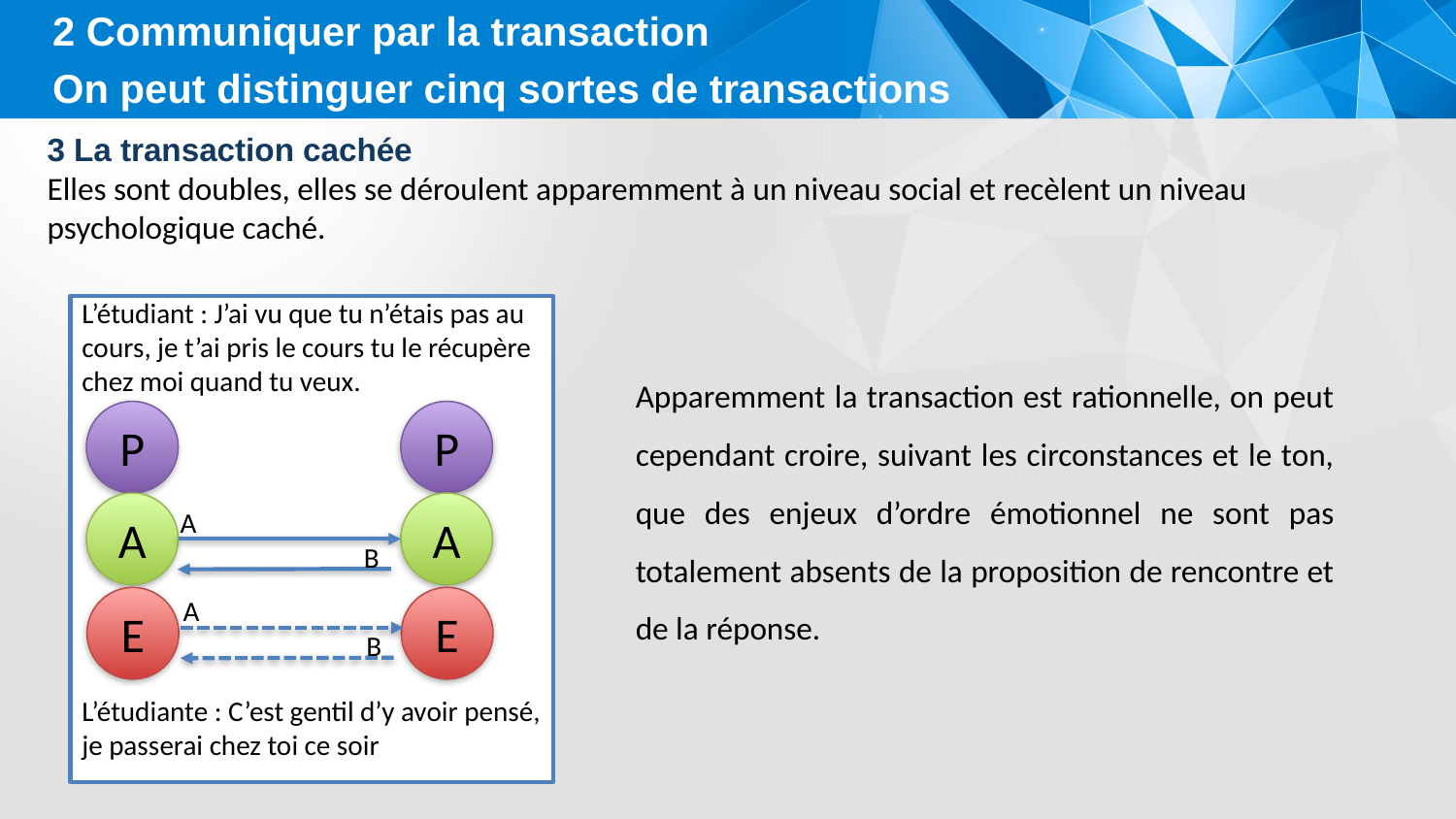

2 Communiquer par la transaction
On peut distinguer cinq sortes de transactions
3 La transaction cachée
Elles sont doubles, elles se déroulent apparemment à un niveau social et recèlent un niveau psychologique caché.
L’étudiant : J’ai vu que tu n’étais pas au cours, je t’ai pris le cours tu le récupère  chez moi quand tu veux.

L’étudiante : C’est gentil d’y avoir pensé, je passerai chez toi ce soir
Apparemment la transaction est rationnelle, on peut cependant croire, suivant les circonstances et le ton, que des enjeux d’ordre émotionnel ne sont pas totalement absents de la proposition de rencontre et de la réponse.
P
A
E
P
A
E
A
B
A
B